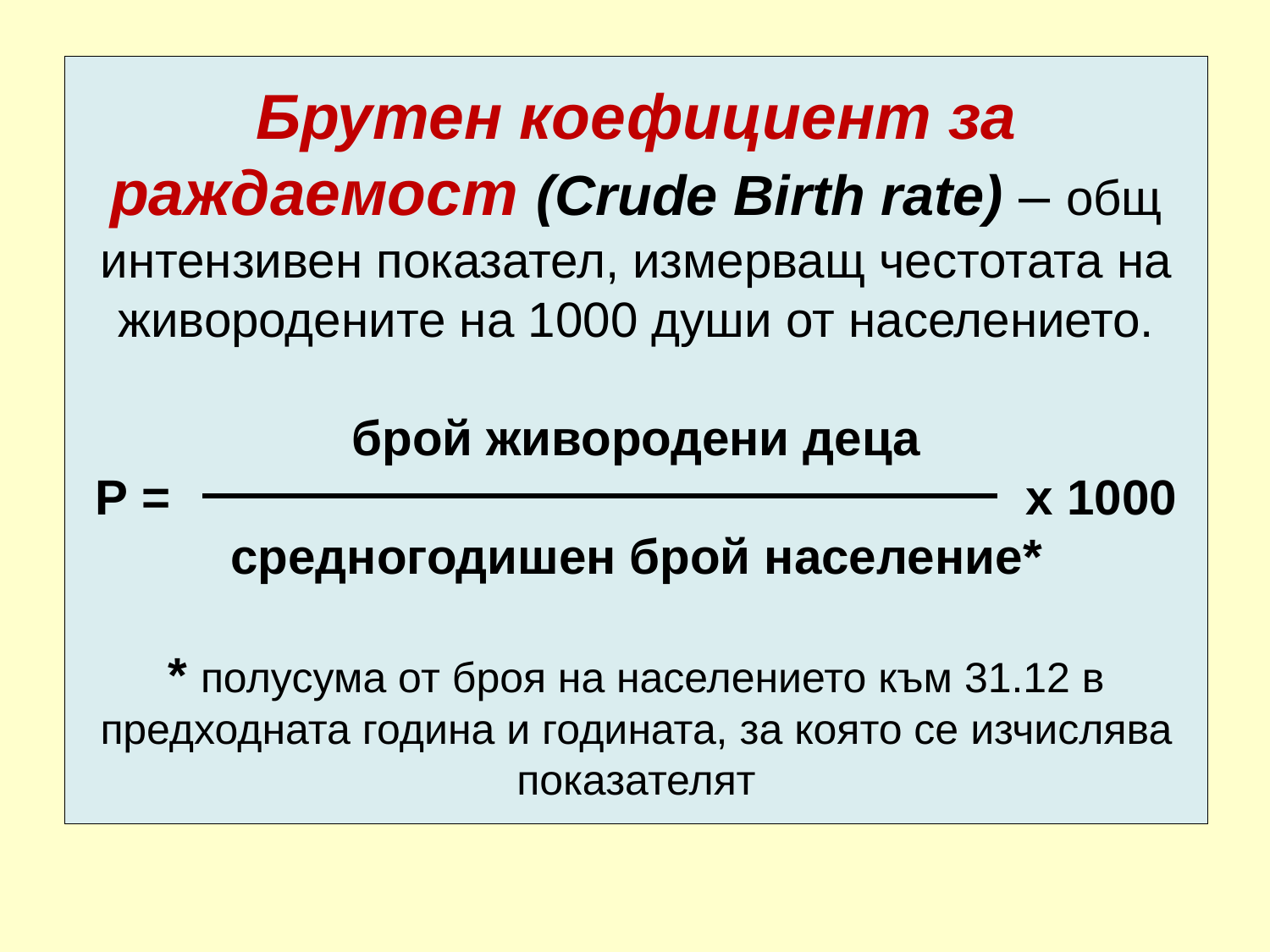

# Брутен коефициент за раждаемост (Crude Birth rate) – общ интензивен показател, измерващ честотата на живородените на 1000 души от населението. брой живородени деца Р =  							   х 1000 средногодишен брой население* * полусума от броя на населението към 31.12 в предходната година и годината, за която се изчислява показателят